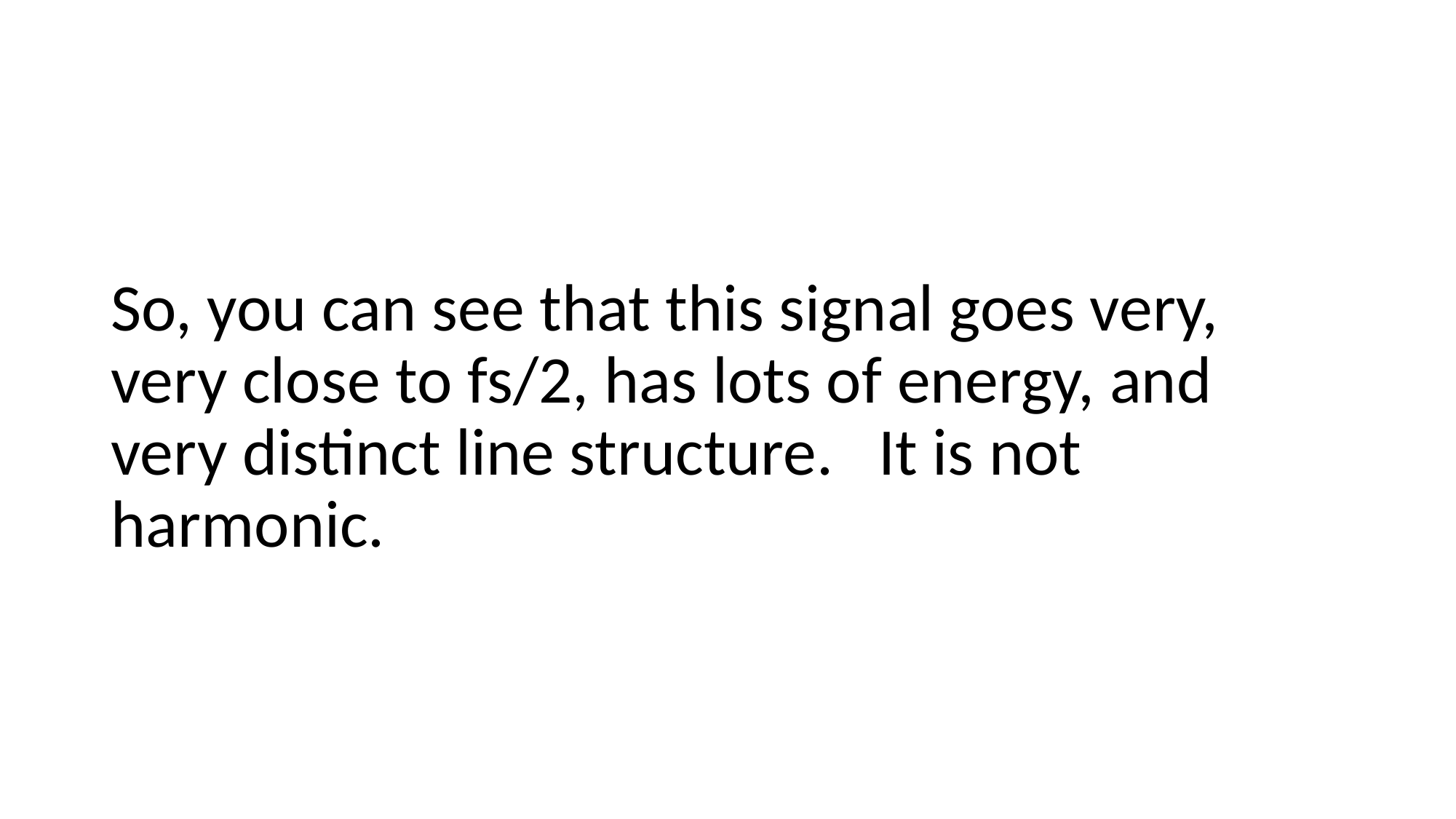

# So, you can see that this signal goes very, very close to fs/2, has lots of energy, and very distinct line structure.   It is not harmonic.